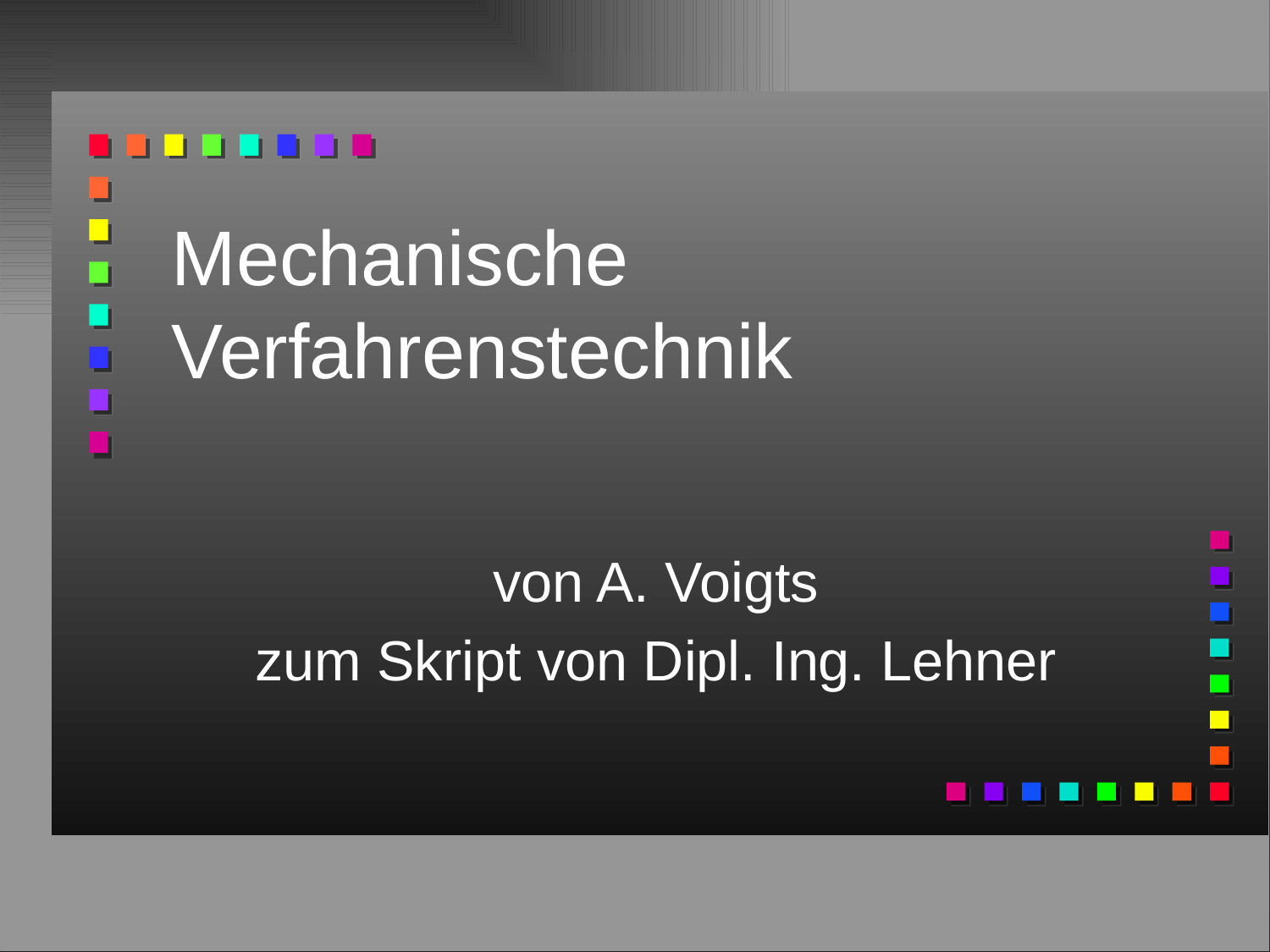

# Mechanische Verfahrenstechnik
von A. Voigts
zum Skript von Dipl. Ing. Lehner